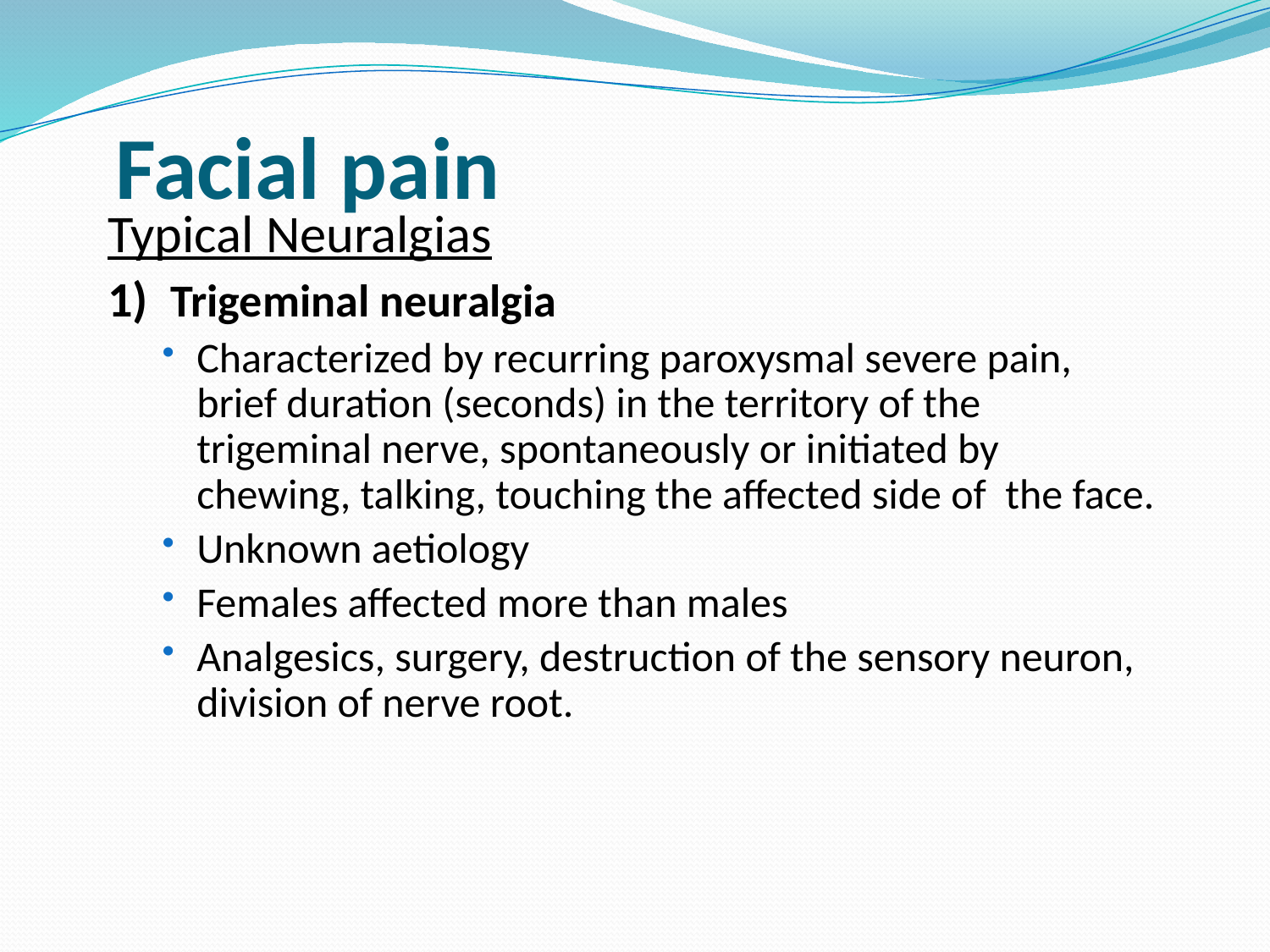

# Facial pain
Typical Neuralgias
1)  Trigeminal neuralgia
Characterized by recurring paroxysmal severe pain, brief duration (seconds) in the territory of the trigeminal nerve, spontaneously or initiated by chewing, talking, touching the affected side of  the face.
Unknown aetiology
Females affected more than males
Analgesics, surgery, destruction of the sensory neuron, division of nerve root.